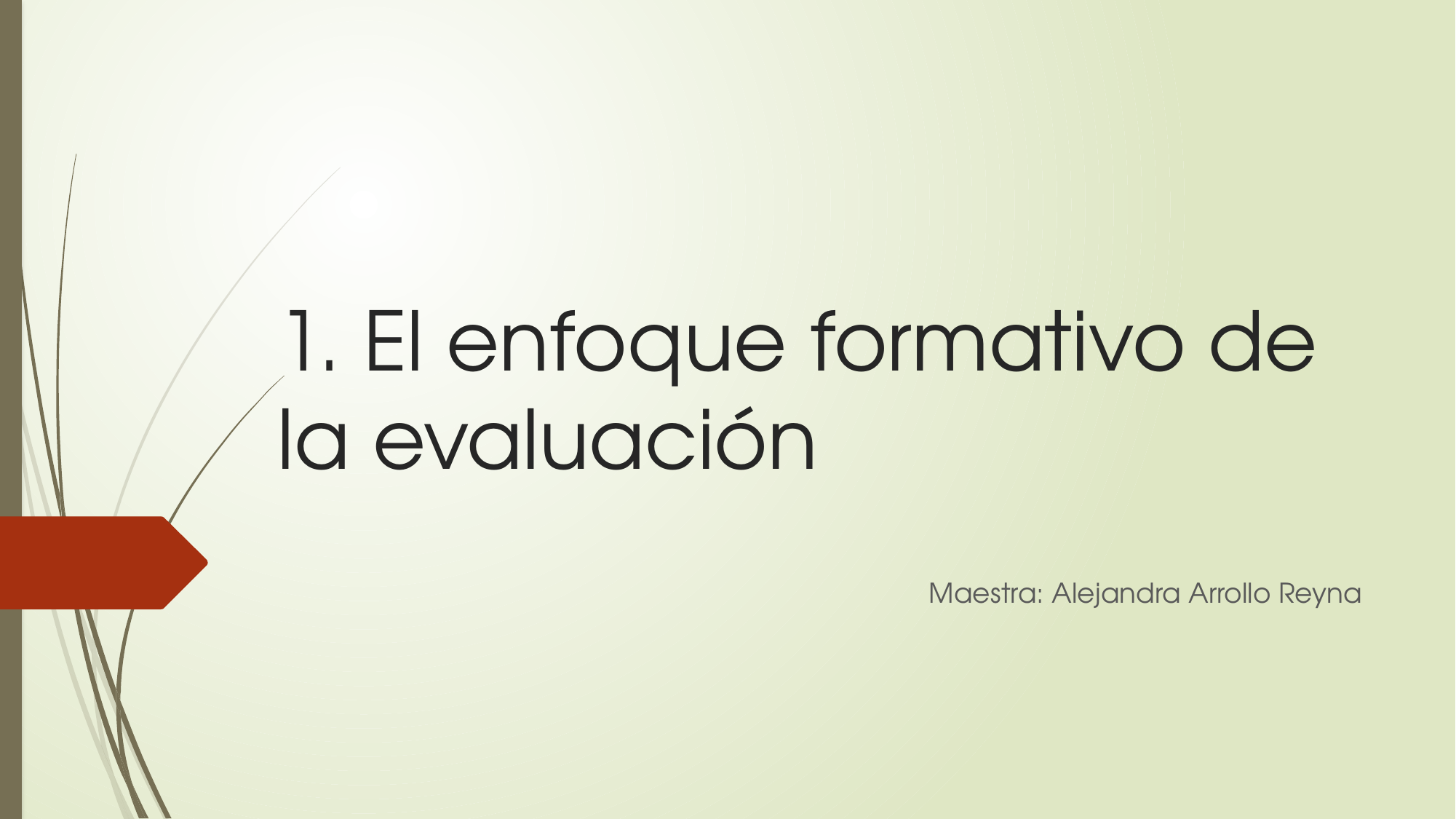

# 1. El enfoque formativo de la evaluación
Maestra: Alejandra Arrollo Reyna